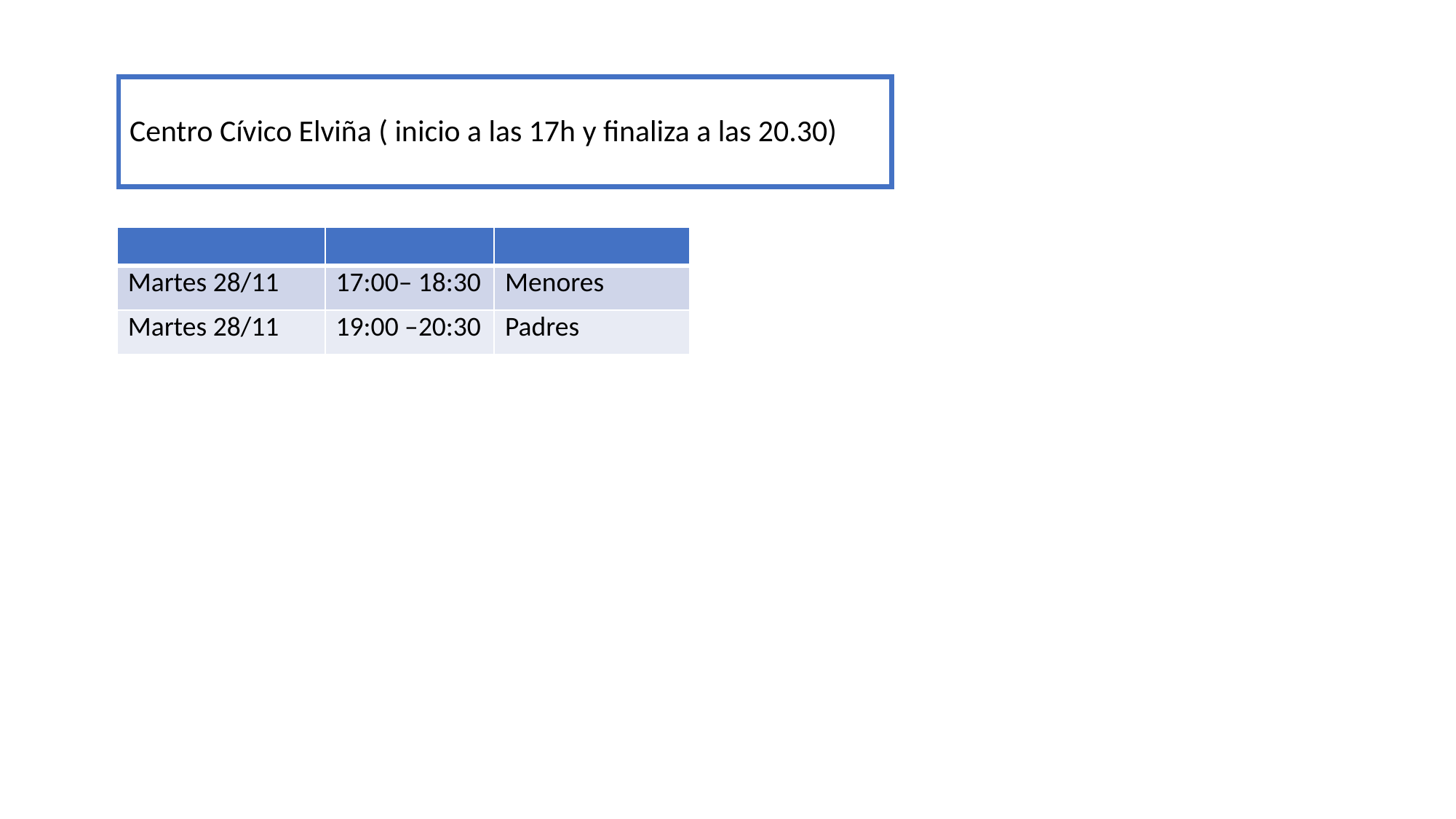

# Centro Cívico Elviña ( inicio a las 17h y finaliza a las 20.30)
|  |  |  |
| --- | --- | --- |
| Martes 28/11 | 17:00– 18:30 | Menores |
| Martes 28/11 | 19:00 –20:30 | Padres |